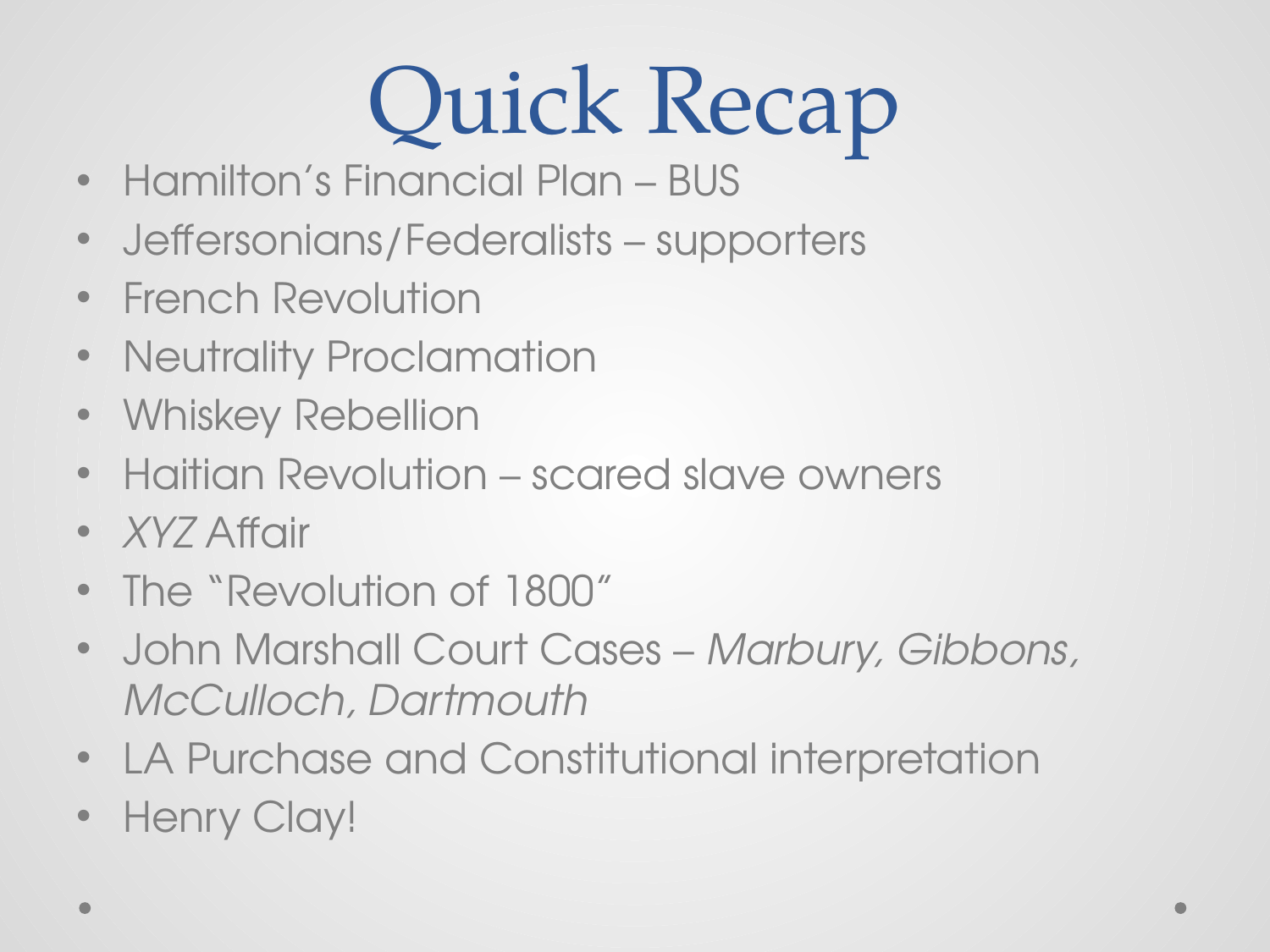

# Quick Recap
Hamilton’s Financial Plan – BUS
Jeffersonians/Federalists – supporters
French Revolution
Neutrality Proclamation
Whiskey Rebellion
Haitian Revolution – scared slave owners
XYZ Affair
The “Revolution of 1800”
John Marshall Court Cases – Marbury, Gibbons, McCulloch, Dartmouth
LA Purchase and Constitutional interpretation
Henry Clay!